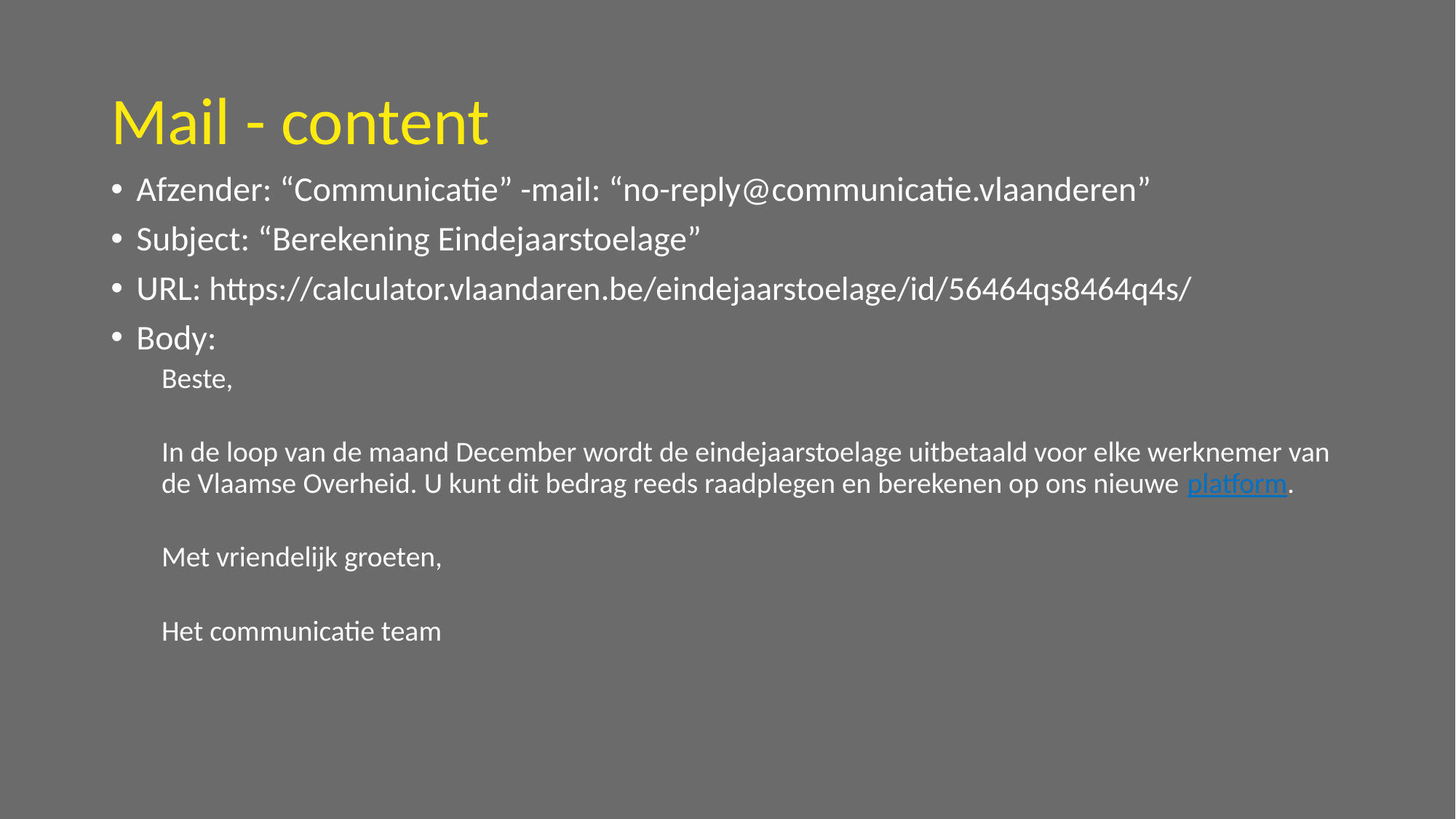

# Mail - content
Afzender: “Communicatie” -mail: “no-reply@communicatie.vlaanderen”
Subject: “Berekening Eindejaarstoelage”
URL: https://calculator.vlaandaren.be/eindejaarstoelage/id/56464qs8464q4s/
Body:
Beste,

In de loop van de maand December wordt de eindejaarstoelage uitbetaald voor elke werknemer van de Vlaamse Overheid. U kunt dit bedrag reeds raadplegen en berekenen op ons nieuwe platform.

Met vriendelijk groeten,

Het communicatie team